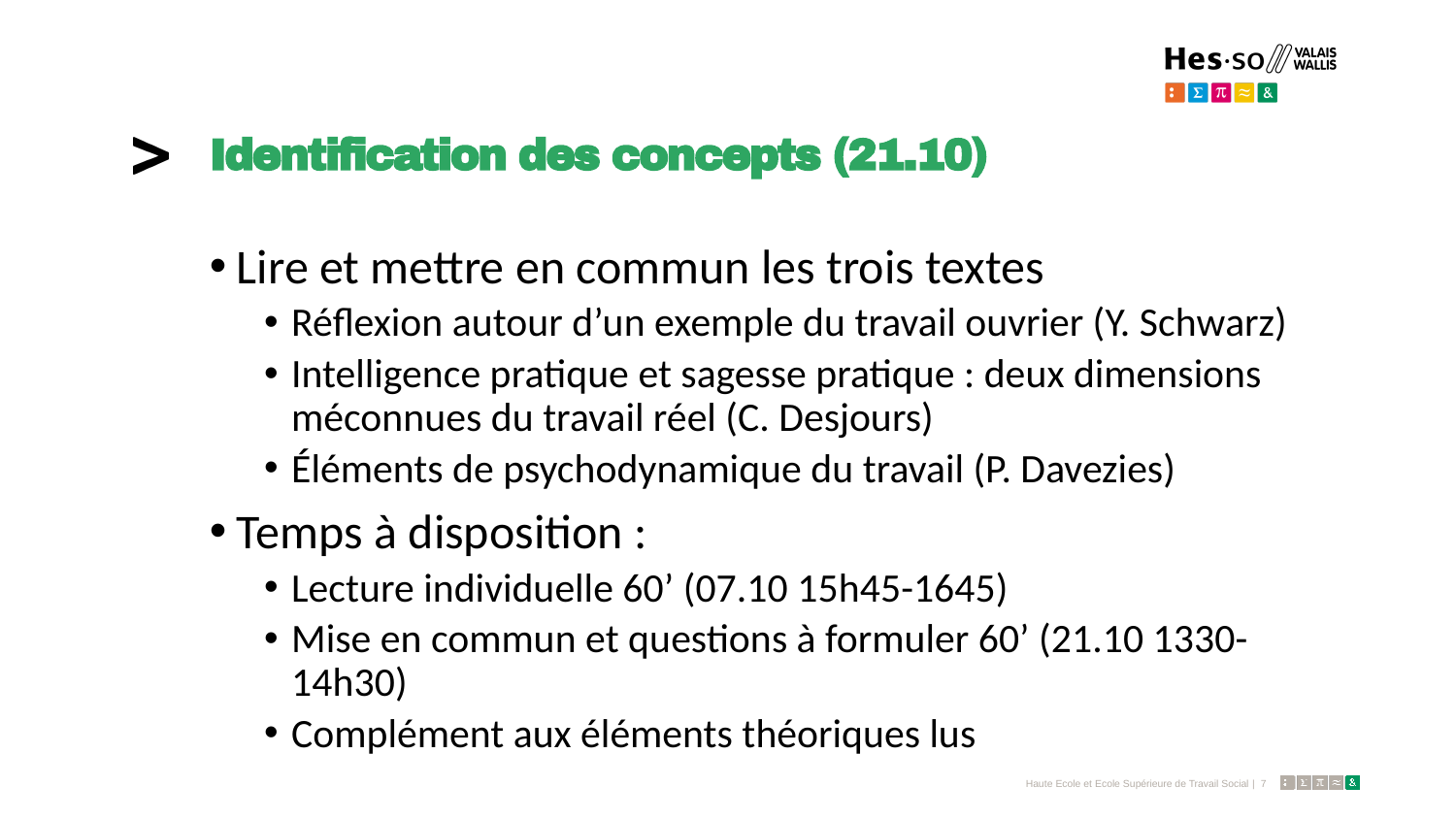

# Identification des concepts (21.10)
Lire et mettre en commun les trois textes
Réflexion autour d’un exemple du travail ouvrier (Y. Schwarz)
Intelligence pratique et sagesse pratique : deux dimensions méconnues du travail réel (C. Desjours)
Éléments de psychodynamique du travail (P. Davezies)
Temps à disposition :
Lecture individuelle 60’ (07.10 15h45-1645)
Mise en commun et questions à formuler 60’ (21.10 1330-14h30)
Complément aux éléments théoriques lus